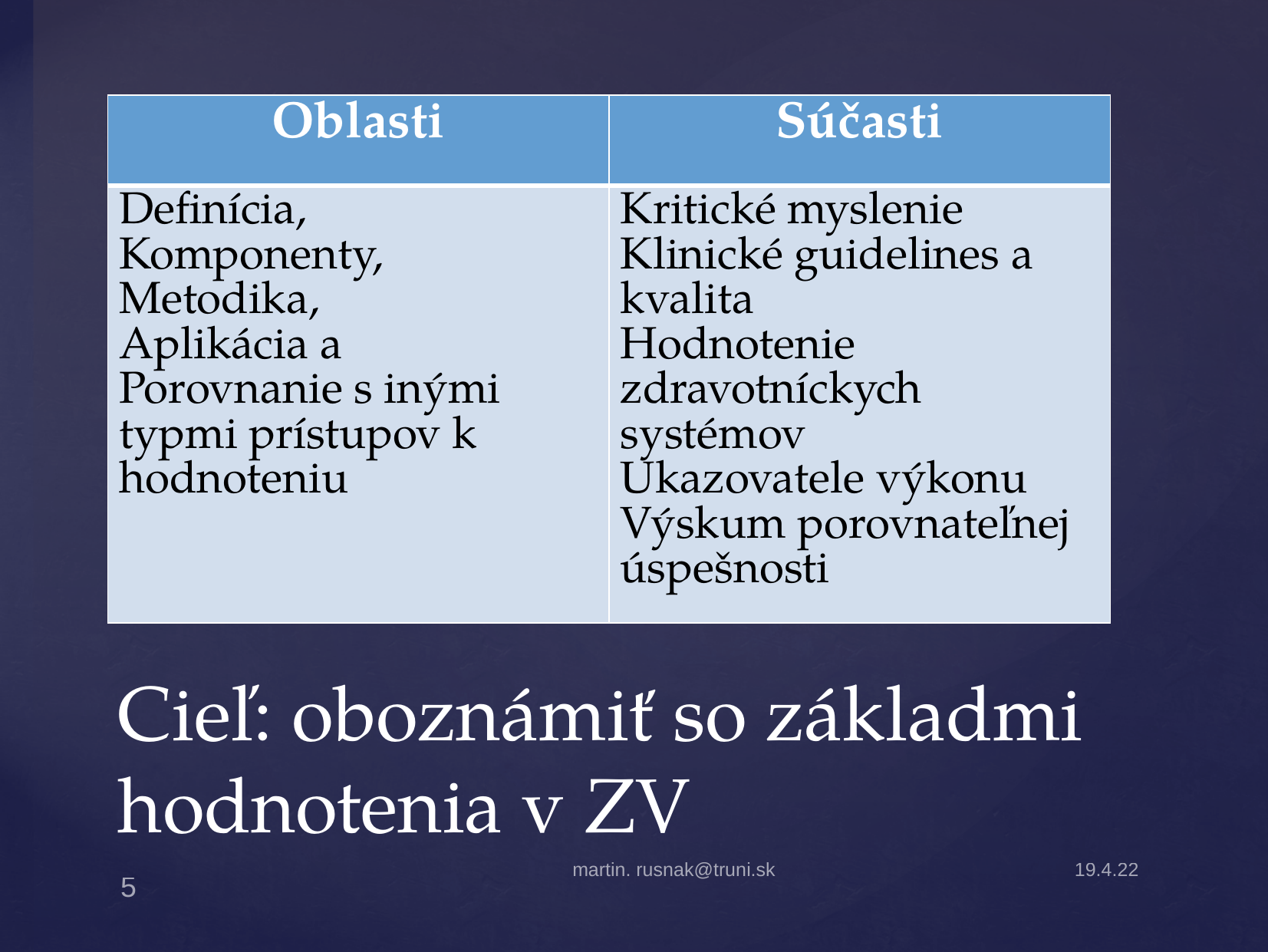

| Oblasti | Súčasti |
| --- | --- |
| Definícia, Komponenty, Metodika, Aplikácia a Porovnanie s inými typmi prístupov k hodnoteniu | Kritické myslenie Klinické guidelines a kvalita Hodnotenie zdravotníckych systémov Ukazovatele výkonu Výskum porovnateľnej úspešnosti |
# Cieľ: oboznámiť so základmi hodnotenia v ZV
martin. rusnak@truni.sk
19.4.22
5